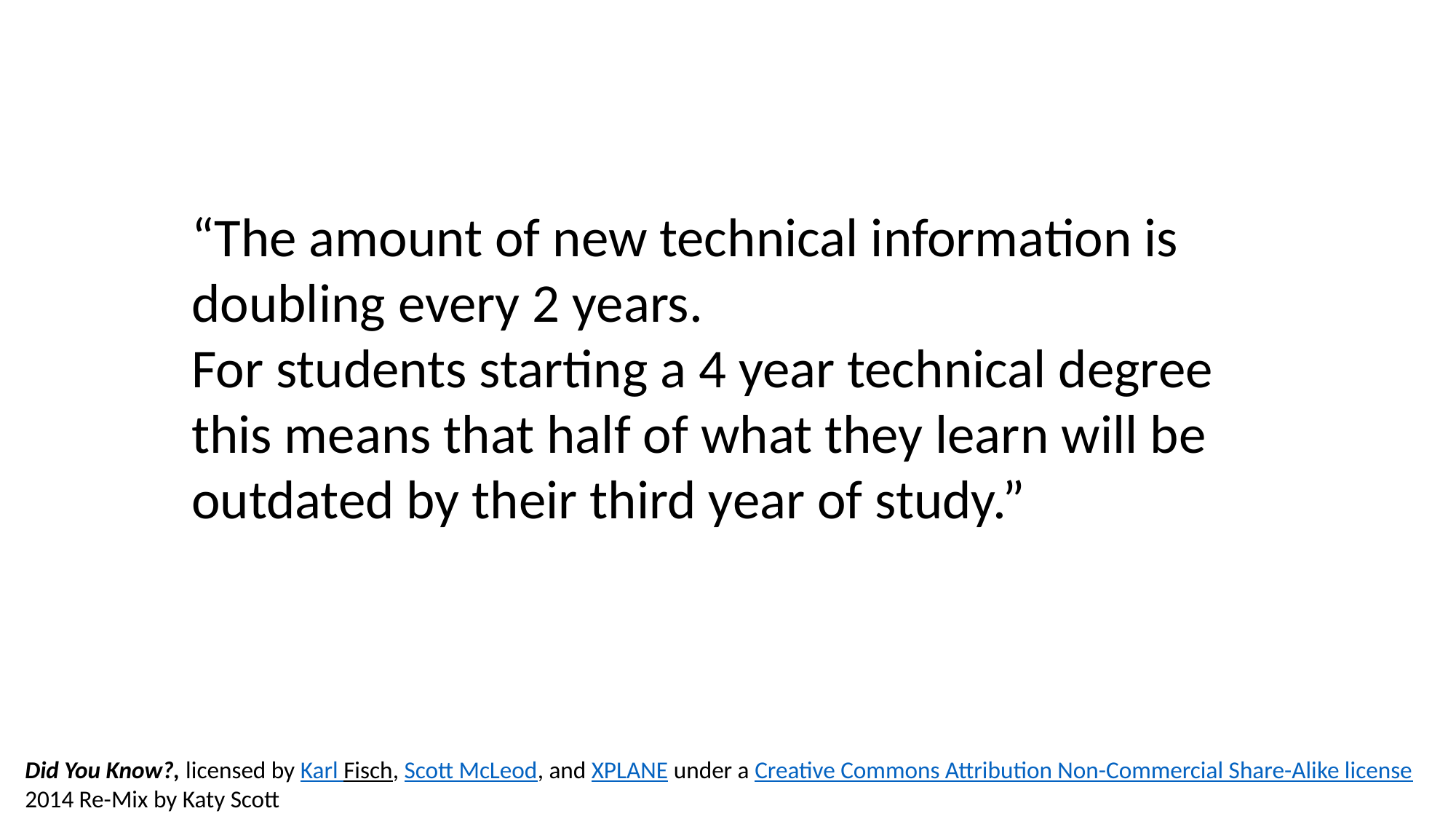

“The amount of new technical information is doubling every 2 years.
For students starting a 4 year technical degree this means that half of what they learn will be outdated by their third year of study.”
Did You Know?, licensed by Karl Fisch, Scott McLeod, and XPLANE under a Creative Commons Attribution Non-Commercial Share-Alike license
2014 Re-Mix by Katy Scott